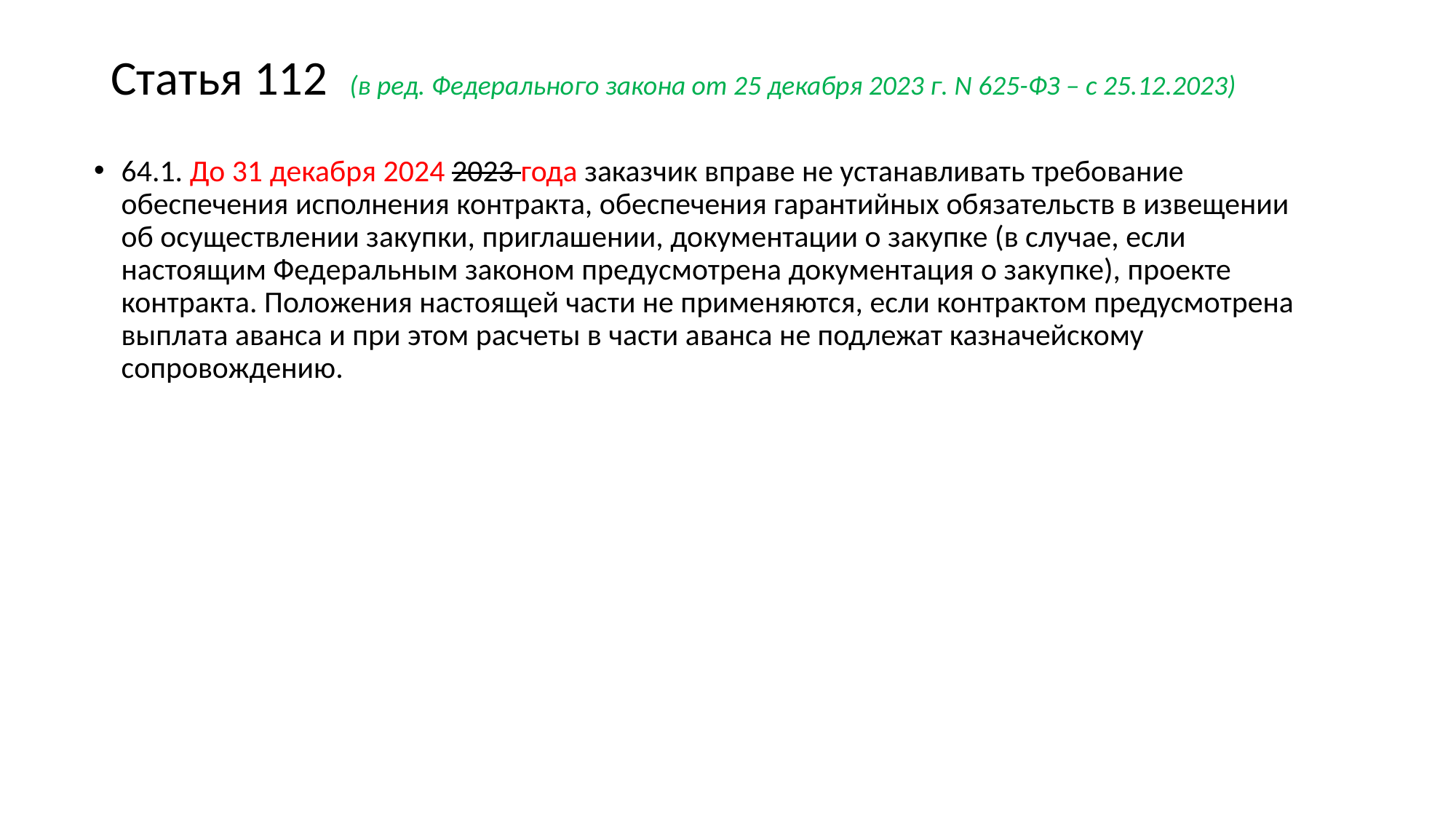

# Статья 112  (в ред. Федерального закона от 25 декабря 2023 г. N 625-ФЗ – с 25.12.2023)
64.1. До 31 декабря 2024 2023 года заказчик вправе не устанавливать требование обеспечения исполнения контракта, обеспечения гарантийных обязательств в извещении об осуществлении закупки, приглашении, документации о закупке (в случае, если настоящим Федеральным законом предусмотрена документация о закупке), проекте контракта. Положения настоящей части не применяются, если контрактом предусмотрена выплата аванса и при этом расчеты в части аванса не подлежат казначейскому сопровождению.